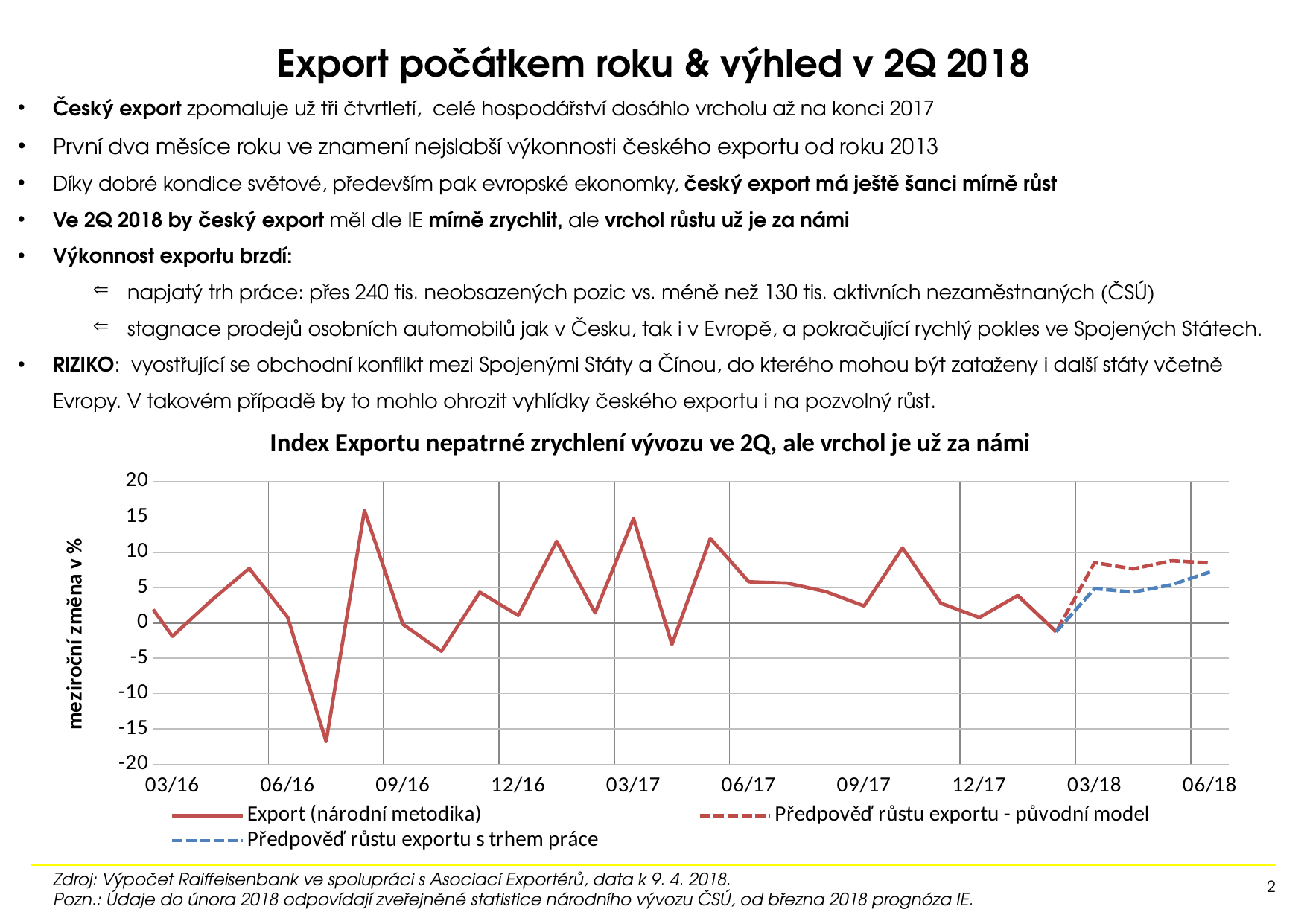

# Export počátkem roku & výhled v 2Q 2018
Český export zpomaluje už tři čtvrtletí,  celé hospodářství dosáhlo vrcholu až na konci 2017
První dva měsíce roku ve znamení nejslabší výkonnosti českého exportu od roku 2013
Díky dobré kondice světové, především pak evropské ekonomky, český export má ještě šanci mírně růst
Ve 2Q 2018 by český export měl dle IE mírně zrychlit, ale vrchol růstu už je za námi
Výkonnost exportu brzdí:
napjatý trh práce: přes 240 tis. neobsazených pozic vs. méně než 130 tis. aktivních nezaměstnaných (ČSÚ)
stagnace prodejů osobních automobilů jak v Česku, tak i v Evropě, a pokračující rychlý pokles ve Spojených Státech.
RIZIKO:  vyostřující se obchodní konflikt mezi Spojenými Státy a Čínou, do kterého mohou být zataženy i další státy včetně Evropy. V takovém případě by to mohlo ohrozit vyhlídky českého exportu i na pozvolný růst.

[unsupported chart]

Zdroj: Výpočet Raiffeisenbank ve spolupráci s Asociací Exportérů, data k 9. 4. 2018.
Pozn.: Údaje do února 2018 odpovídají zveřejněné statistice národního vývozu ČSÚ, od března 2018 prognóza IE.
2